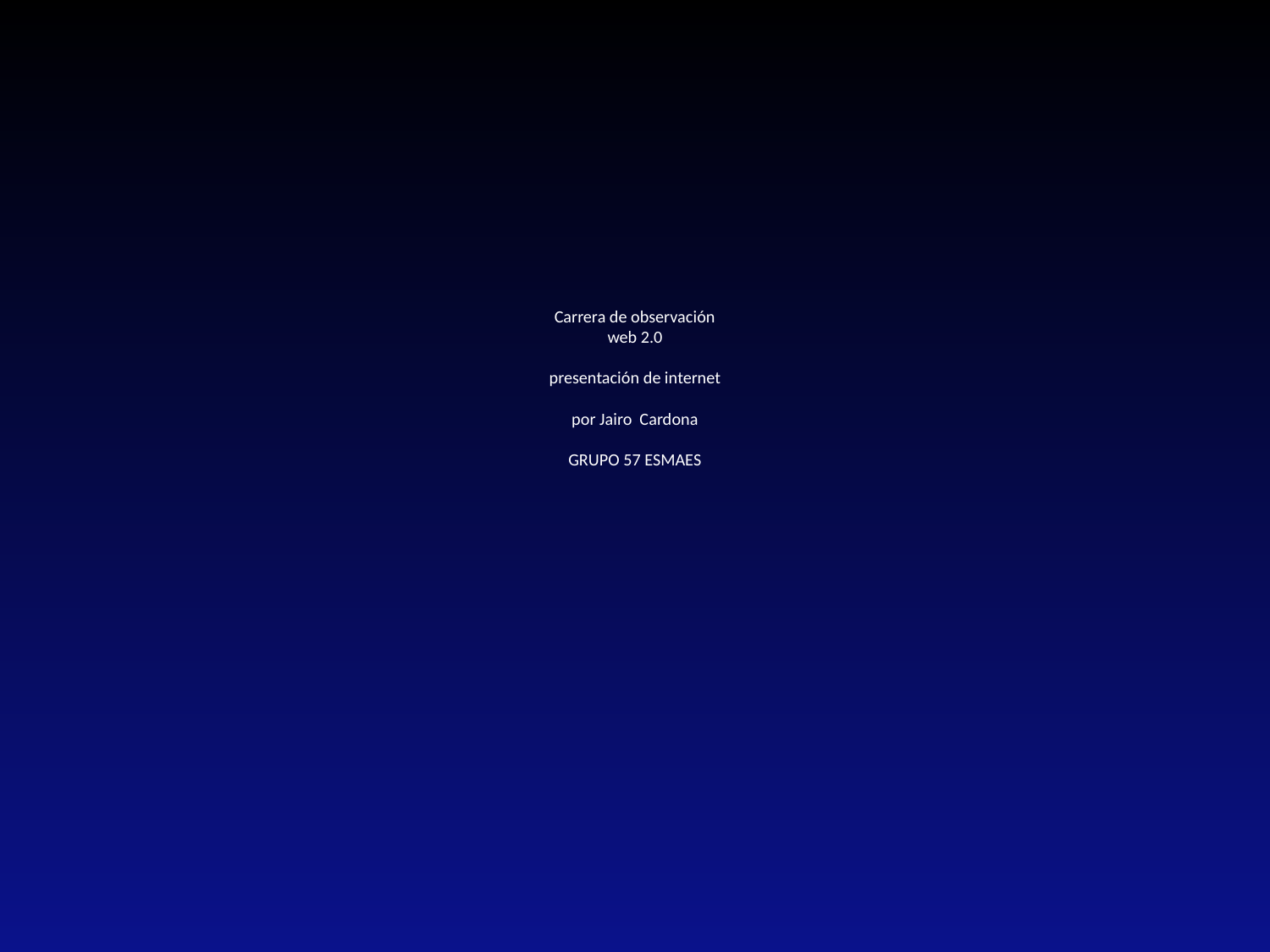

# Carrera de observación web 2.0 presentación de internet por Jairo  Cardona GRUPO 57 ESMAES